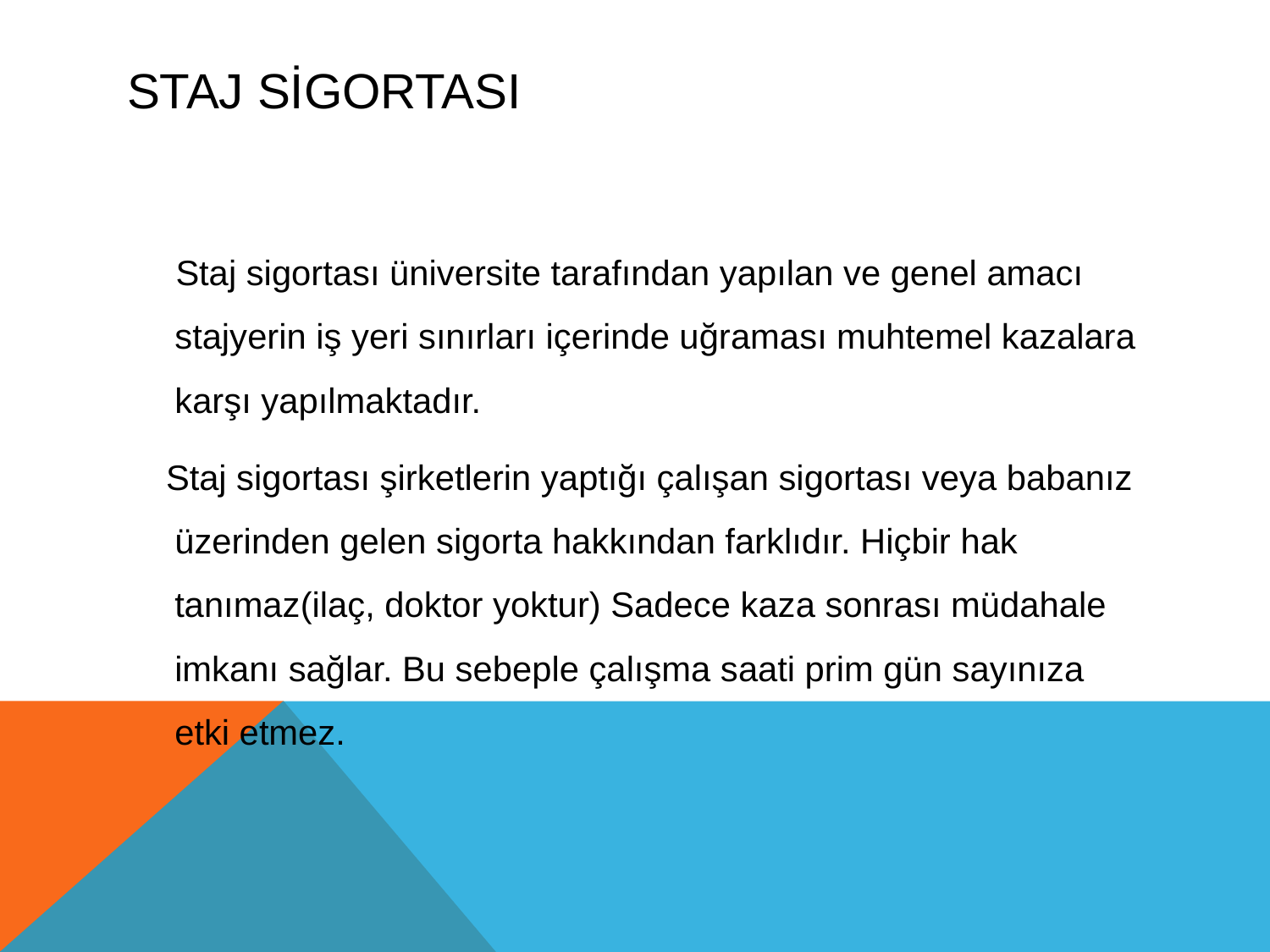

# Staj sigortası

     Staj sigortası üniversite tarafından yapılan ve genel amacı stajyerin iş yeri sınırları içerinde uğraması muhtemel kazalara karşı yapılmaktadır.
    Staj sigortası şirketlerin yaptığı çalışan sigortası veya babanız üzerinden gelen sigorta hakkından farklıdır. Hiçbir hak tanımaz(ilaç, doktor yoktur) Sadece kaza sonrası müdahale imkanı sağlar. Bu sebeple çalışma saati prim gün sayınıza etki etmez.